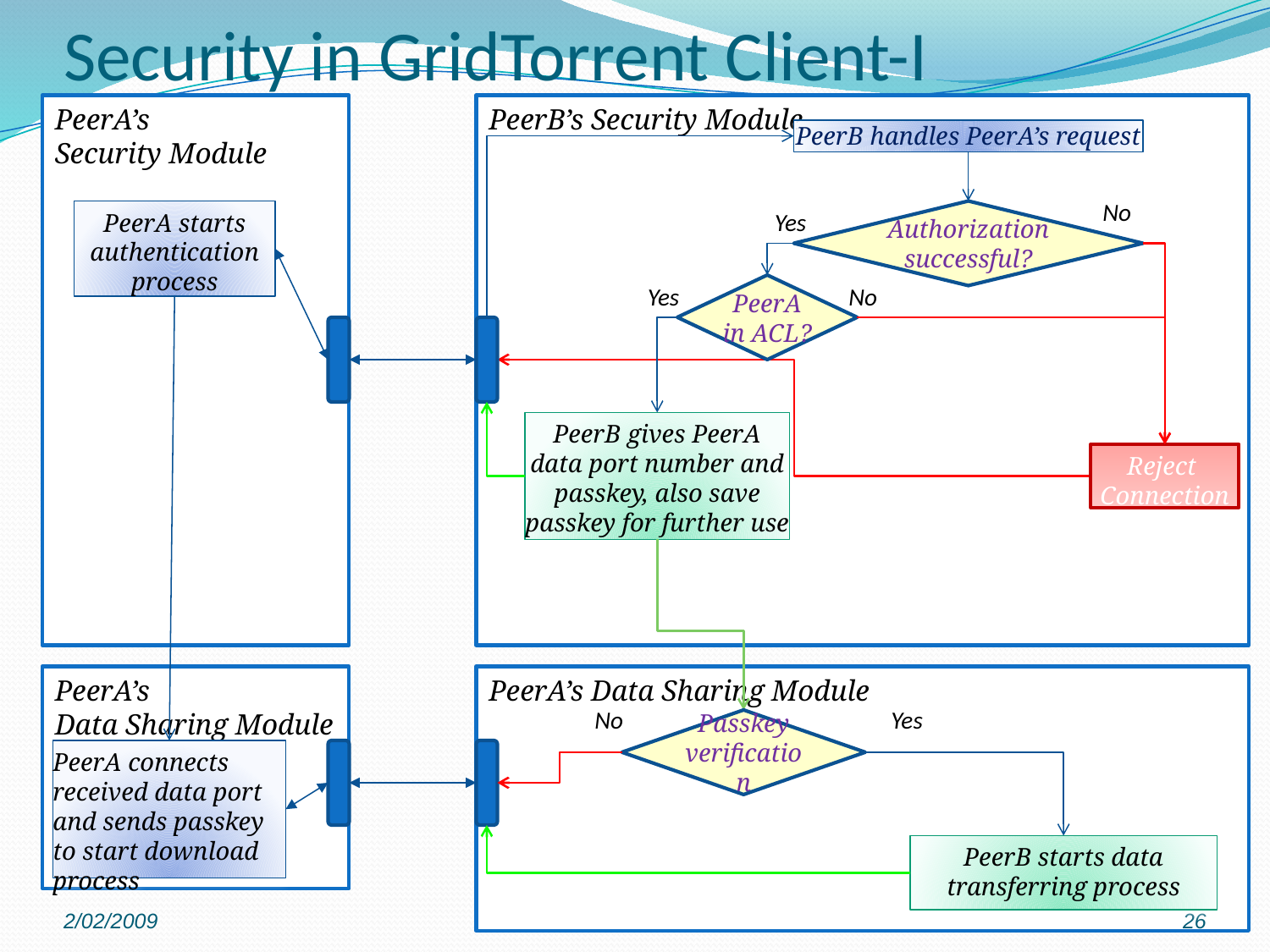

# Security in GridTorrent Client-I
PeerA’s
Security Module
PeerB’s Security Module
PeerB handles PeerA’s request
No
PeerA starts authentication process
Yes
Authorization successful?
Yes
PeerA in ACL?
No

PeerB gives PeerA data port number and passkey, also save passkey for further use

Reject
Connection
PeerA’s
Data Sharing Module
PeerA’s Data Sharing Module
No
Yes
Passkey
verification
PeerA connects received data port and sends passkey to start download process

PeerB starts data transferring process
2/02/2009
26